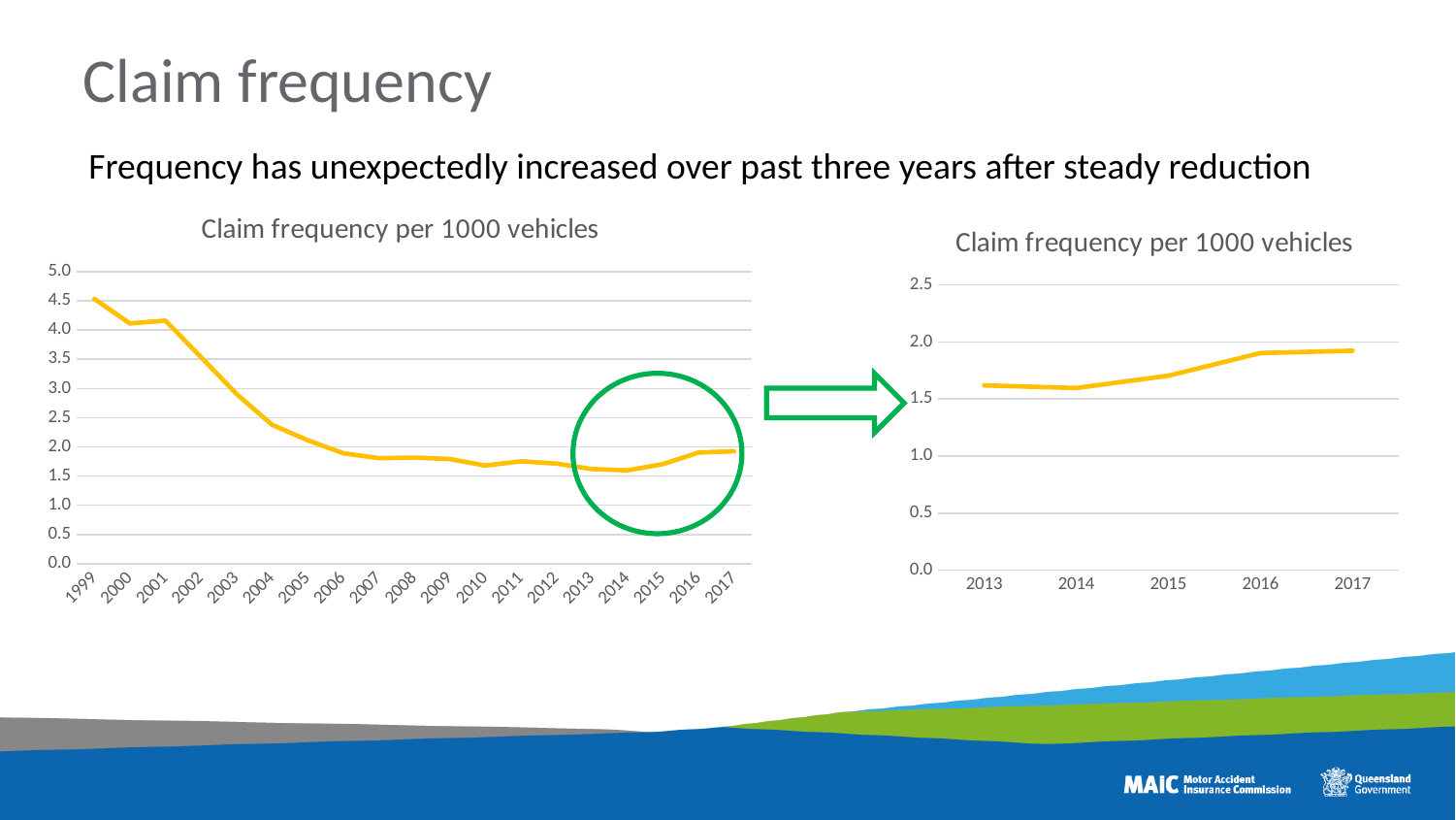

# Claim frequency
Frequency has unexpectedly increased over past three years after steady reduction

### Chart: Claim frequency per 1000 vehicles

| Category | Frequency per 1000 |
|---|---|
| 1999 | 4.533728213141799 |
| 2000 | 4.112874123375715 |
| 2001 | 4.161015984794508 |
| 2002 | 3.535673704093245 |
| 2003 | 2.9063549571605405 |
| 2004 | 2.376758694737304 |
| 2005 | 2.1132600533587107 |
| 2006 | 1.8897248514335796 |
| 2007 | 1.8057136060354786 |
| 2008 | 1.8149544495928078 |
| 2009 | 1.7908525420868424 |
| 2010 | 1.6789148691033893 |
| 2011 | 1.7519585257697747 |
| 2012 | 1.7130970631081301 |
| 2013 | 1.6195761119860346 |
| 2014 | 1.5964540022921874 |
| 2015 | 1.704250302898719 |
| 2016 | 1.9029365051371498 |
| 2017 | 1.9234400311684126 |

### Chart: Claim frequency per 1000 vehicles

| Category | Frequency per 1000 |
|---|---|
| 2013 | 1.6195761119860346 |
| 2014 | 1.5964540022921874 |
| 2015 | 1.704250302898719 |
| 2016 | 1.9029365051371498 |
| 2017 | 1.9234400311684126 |